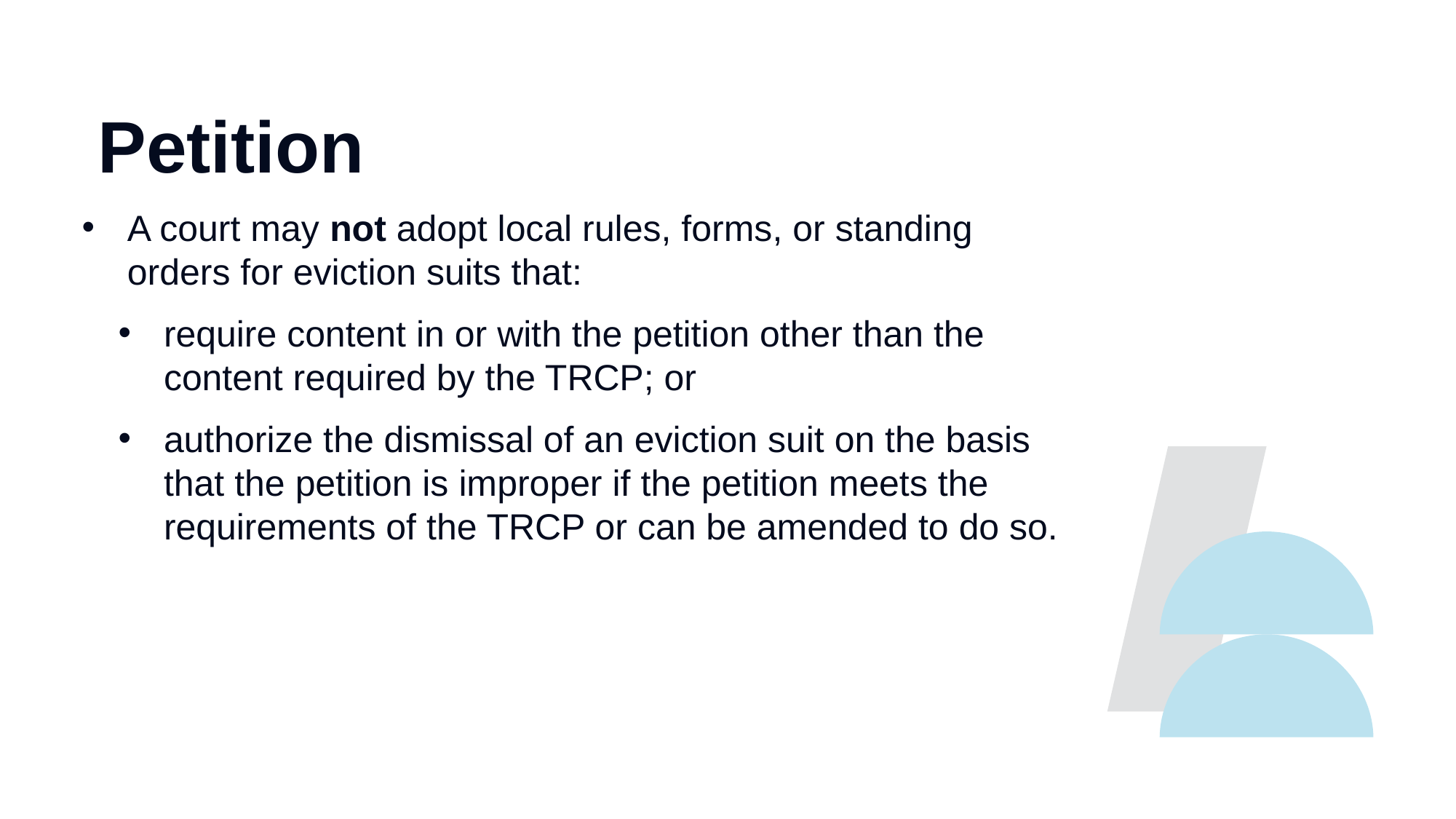

Petition
A court may not adopt local rules, forms, or standing orders for eviction suits that:
require content in or with the petition other than the content required by the TRCP; or
authorize the dismissal of an eviction suit on the basis that the petition is improper if the petition meets the requirements of the TRCP or can be amended to do so.